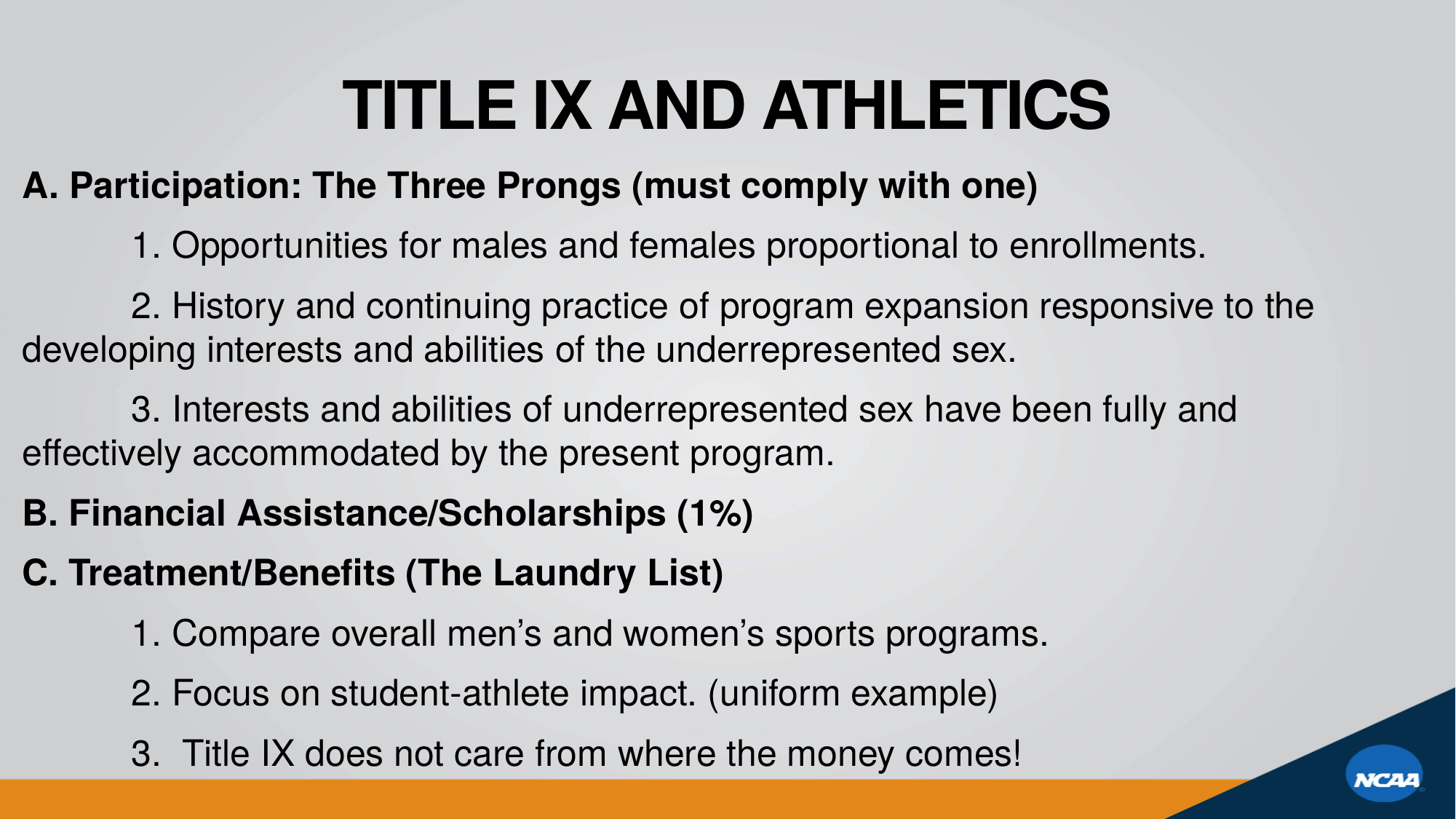

# Title Ix and athletics
A. Participation: The Three Prongs (must comply with one)
	1. Opportunities for males and females proportional to enrollments.
	2. History and continuing practice of program expansion responsive to the developing interests and abilities of the underrepresented sex.
	3. Interests and abilities of underrepresented sex have been fully and effectively accommodated by the present program.
B. Financial Assistance/Scholarships (1%)
C. Treatment/Benefits (The Laundry List)
	1. Compare overall men’s and women’s sports programs.
	2. Focus on student-athlete impact. (uniform example)
	3.  Title IX does not care from where the money comes!